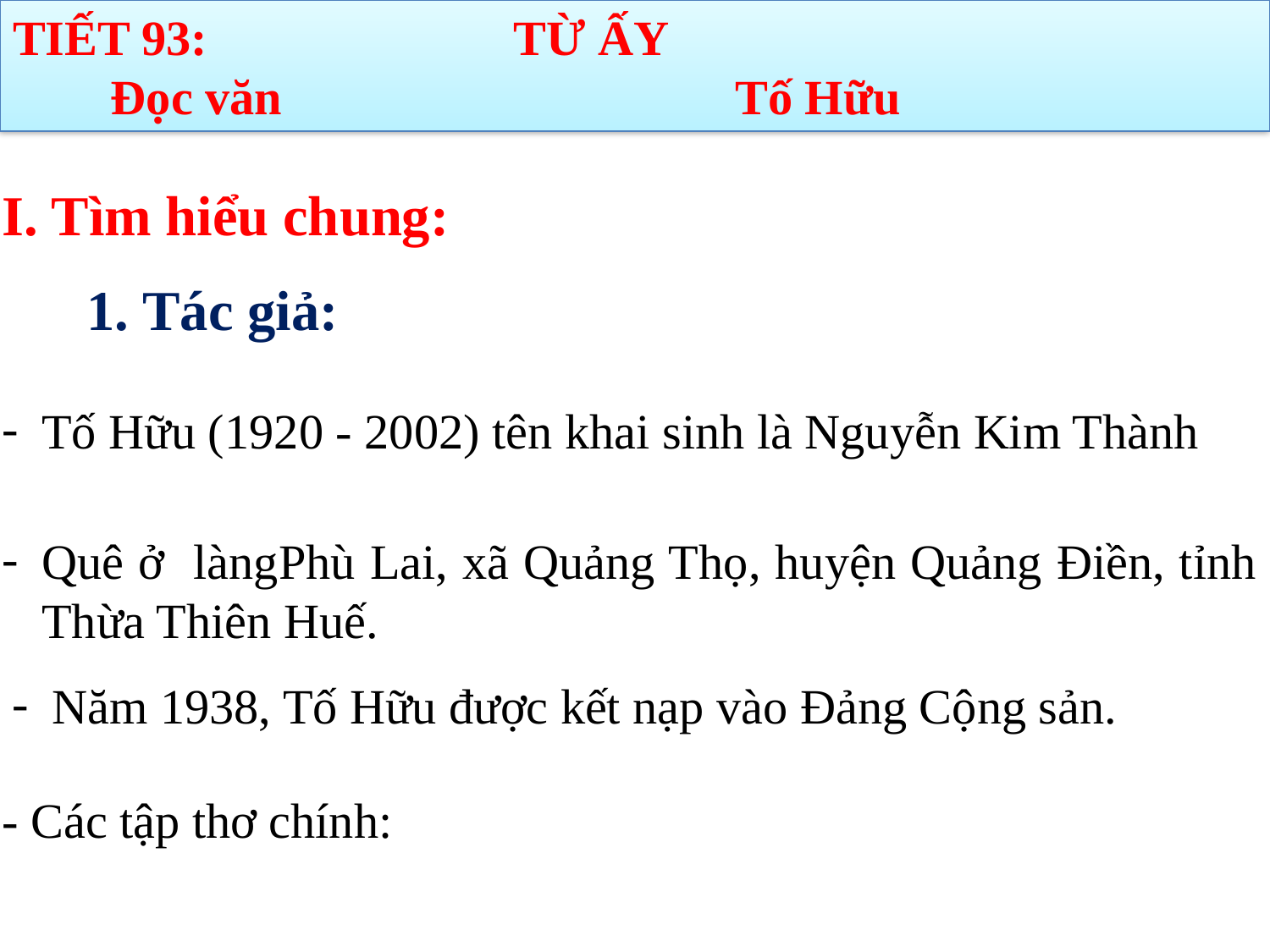

TIẾT 93:                         TỪ ẤY
        Đọc văn                                     Tố Hữu
I. Tìm hiểu chung:
1. Tác giả:
Tố Hữu (1920 - 2002) tên khai sinh là Nguyễn Kim Thành
Quê ở  làngPhù Lai, xã Quảng Thọ, huyện Quảng Điền, tỉnh Thừa Thiên Huế.
Năm 1938, Tố Hữu được kết nạp vào Đảng Cộng sản.
- Các tập thơ chính: